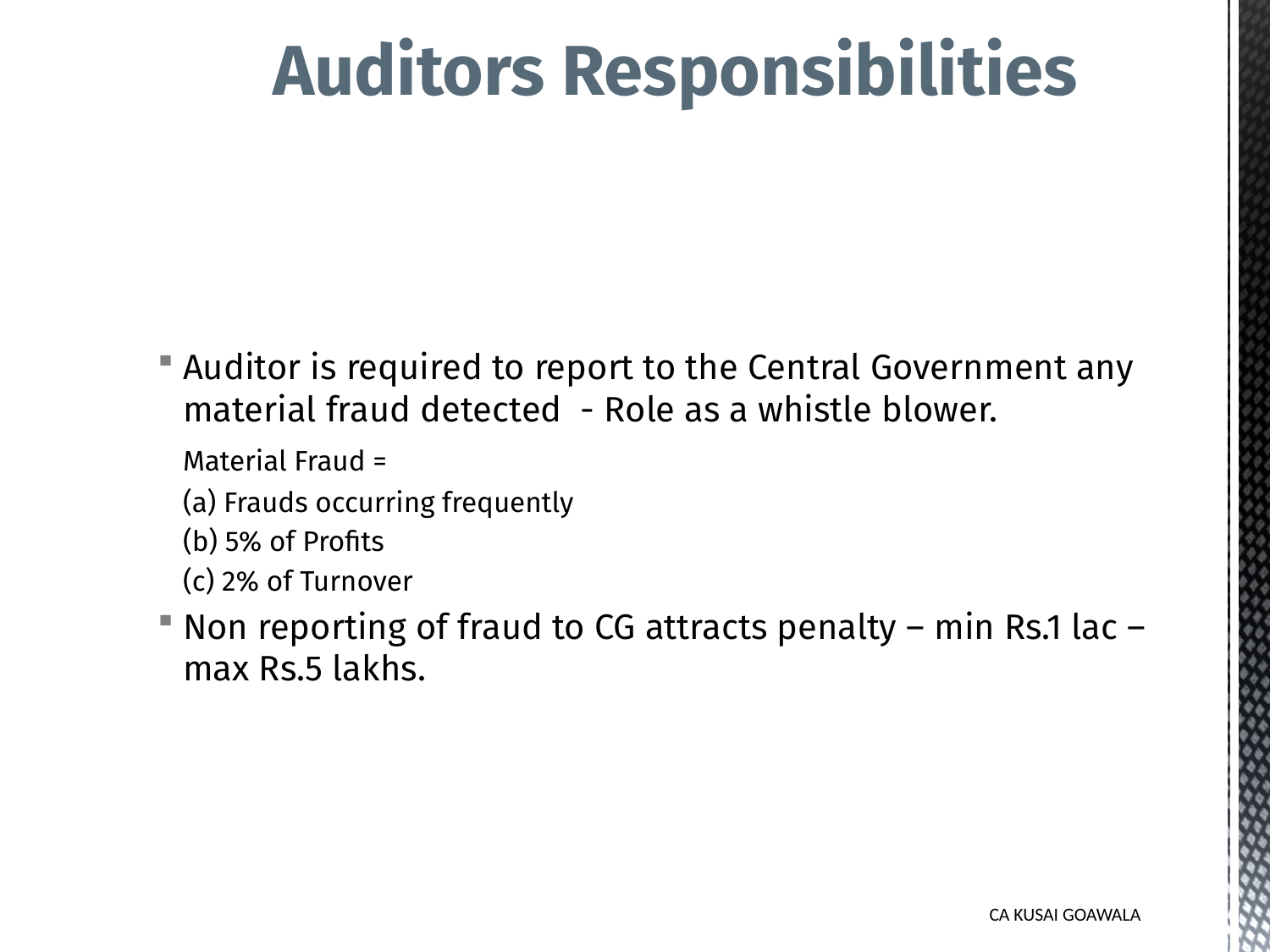

# Auditors Responsibilities
Auditor is required to report to the Central Government any material fraud detected  - Role as a whistle blower.
	Material Fraud =
	(a) Frauds occurring frequently
	(b) 5% of Profits
	(c) 2% of Turnover
Non reporting of fraud to CG attracts penalty – min Rs.1 lac – max Rs.5 lakhs.

CA KUSAI GOAWALA